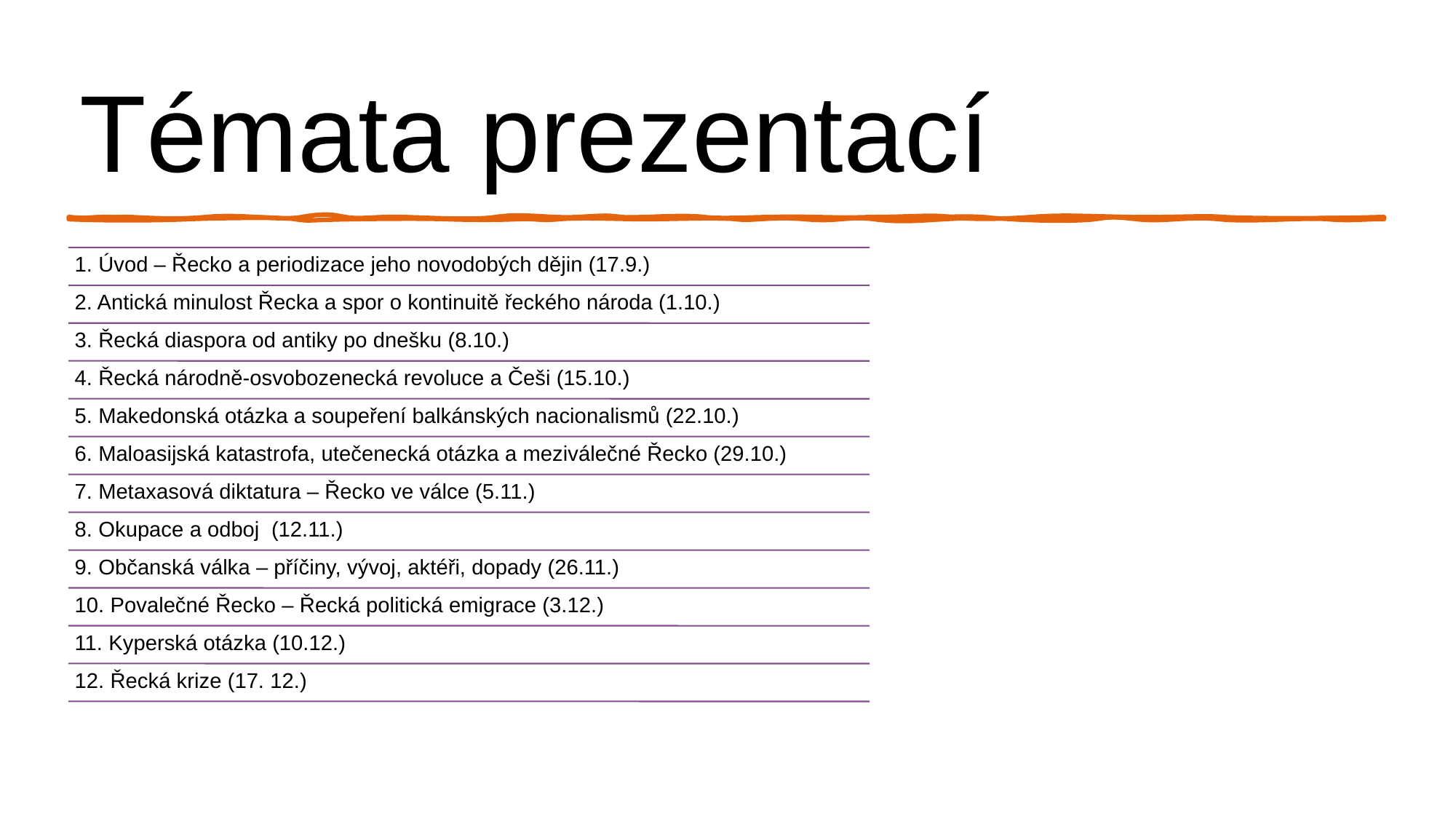

# Témata prezentací

1. Úvod – Řecko a periodizace jeho novodobých dějin (17.9.)
2. Antická minulost Řecka a spor o kontinuitě řeckého národa (1.10.)
3. Řecká diaspora od antiky po dnešku (8.10.)
4. Řecká národně-osvobozenecká revoluce a Češi (15.10.)
5. Makedonská otázka a soupeření balkánských nacionalismů (22.10.)
6. Maloasijská katastrofa, utečenecká otázka a meziválečné Řecko (29.10.)
7. Metaxasová diktatura – Řecko ve válce (5.11.)
8. Okupace a odboj  (12.11.)
9. Občanská válka – příčiny, vývoj, aktéři, dopady (26.11.)
10. Povalečné Řecko – Řecká politická emigrace (3.12.)
11. Kyperská otázka (10.12.)
12. Řecká krize (17. 12.)